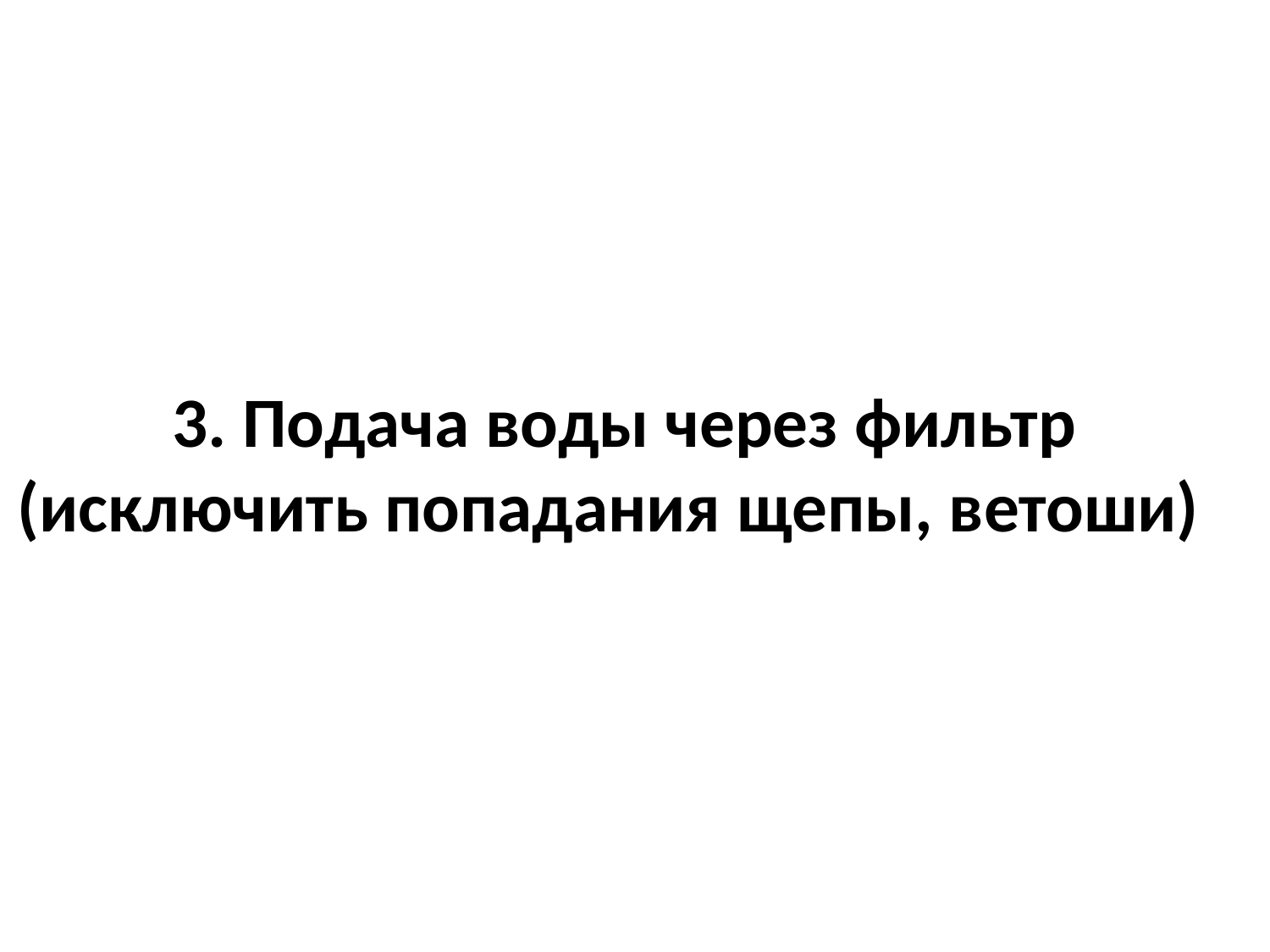

3. Подача воды через фильтр (исключить попадания щепы, ветоши)